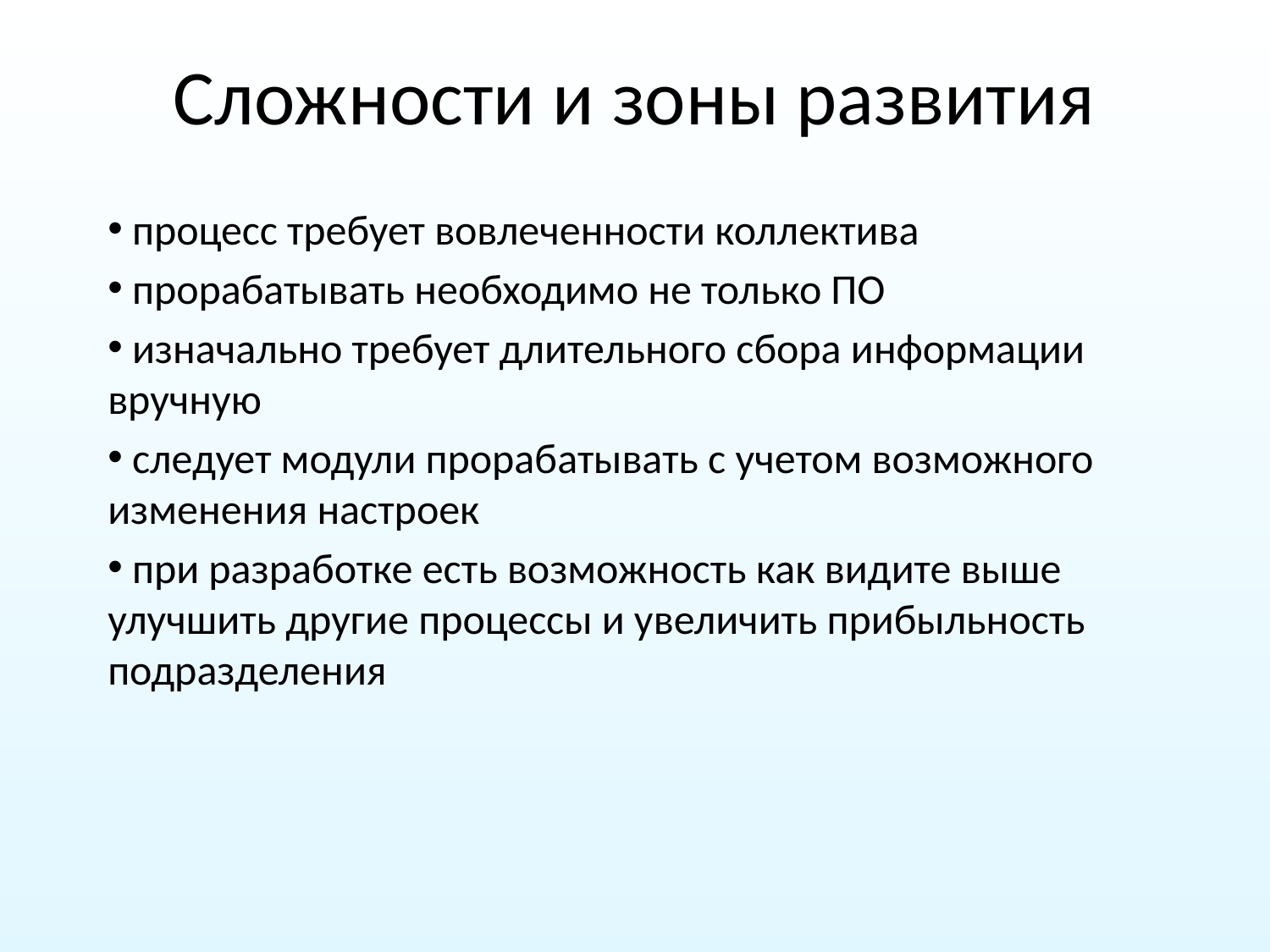

# Сложности и зоны развития
 процесс требует вовлеченности коллектива
 прорабатывать необходимо не только ПО
 изначально требует длительного сбора информации вручную
 следует модули прорабатывать с учетом возможного изменения настроек
 при разработке есть возможность как видите выше улучшить другие процессы и увеличить прибыльность подразделения